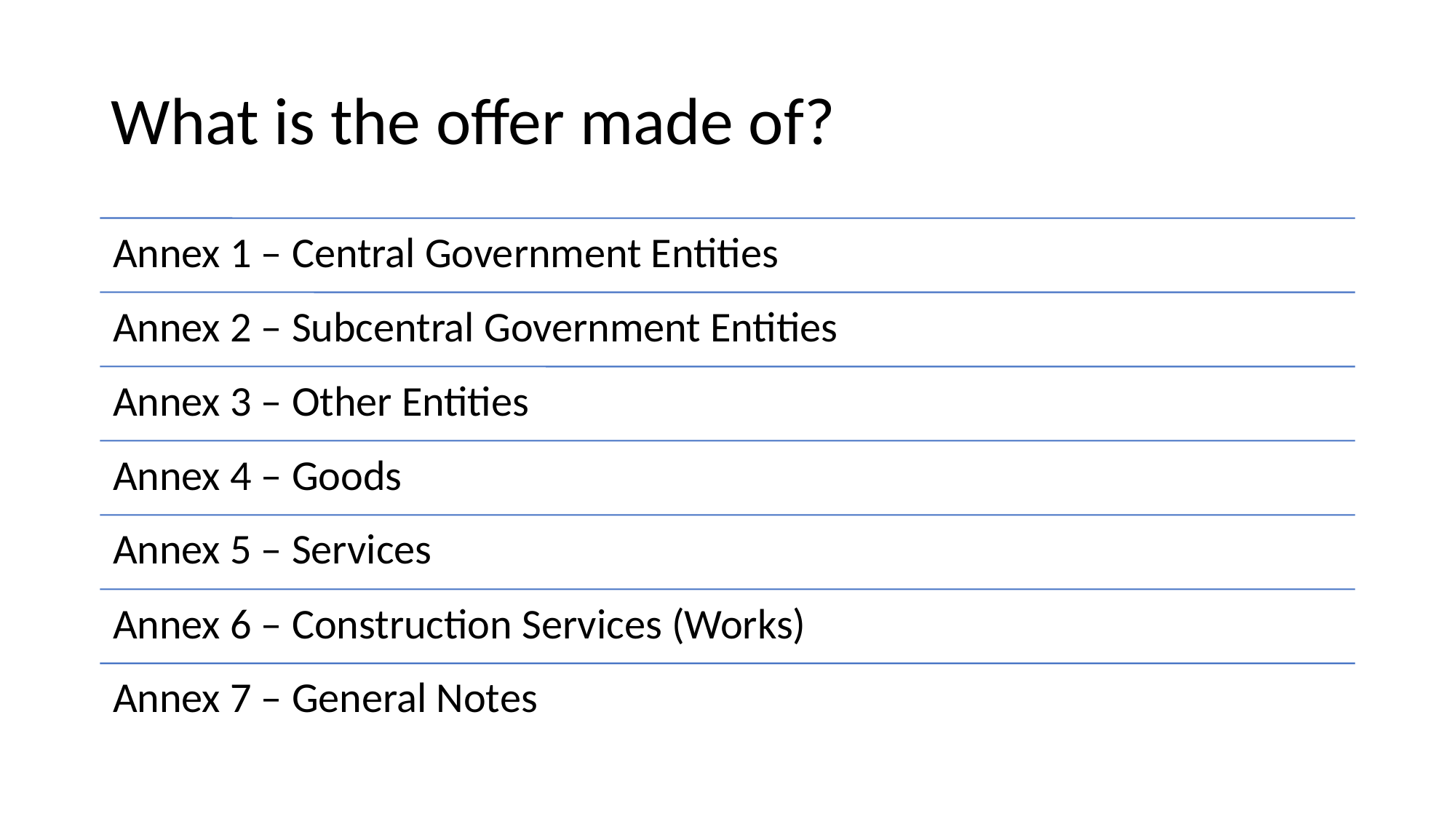

# What is the offer made of?
Annex 1 – Central Government Entities
Annex 2 – Subcentral Government Entities
Annex 3 – Other Entities
Annex 4 – Goods
Annex 5 – Services
Annex 6 – Construction Services (Works)
Annex 7 – General Notes